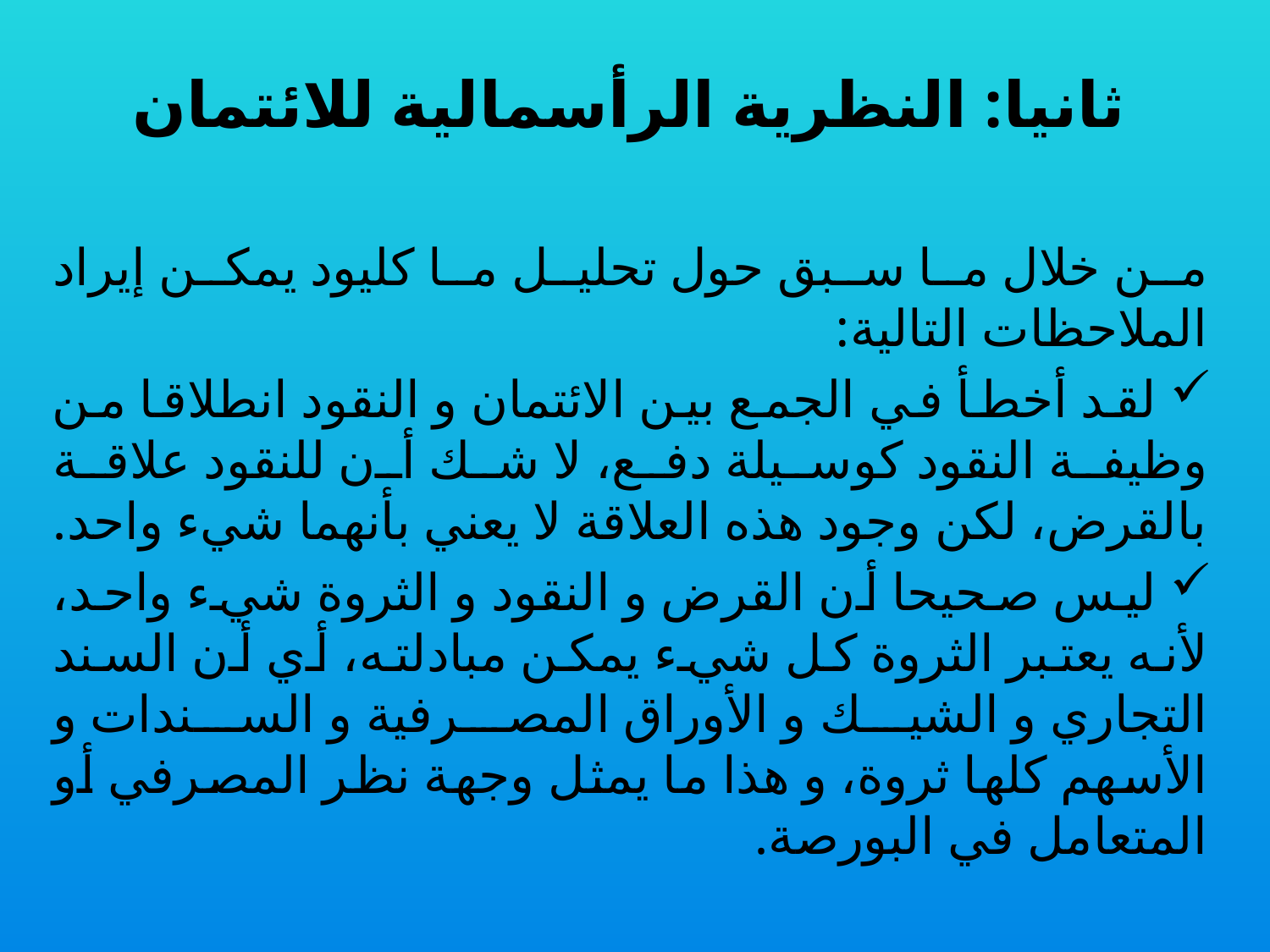

# ثانيا: النظرية الرأسمالية للائتمان
من خلال ما سبق حول تحليل ما كليود يمكن إيراد الملاحظات التالية:
 لقد أخطأ في الجمع بين الائتمان و النقود انطلاقا من وظيفة النقود كوسيلة دفع، لا شك أن للنقود علاقة بالقرض، لكن وجود هذه العلاقة لا يعني بأنهما شيء واحد.
 ليس صحيحا أن القرض و النقود و الثروة شيء واحد، لأنه يعتبر الثروة كل شيء يمكن مبادلته، أي أن السند التجاري و الشيك و الأوراق المصرفية و السندات و الأسهم كلها ثروة، و هذا ما يمثل وجهة نظر المصرفي أو المتعامل في البورصة.